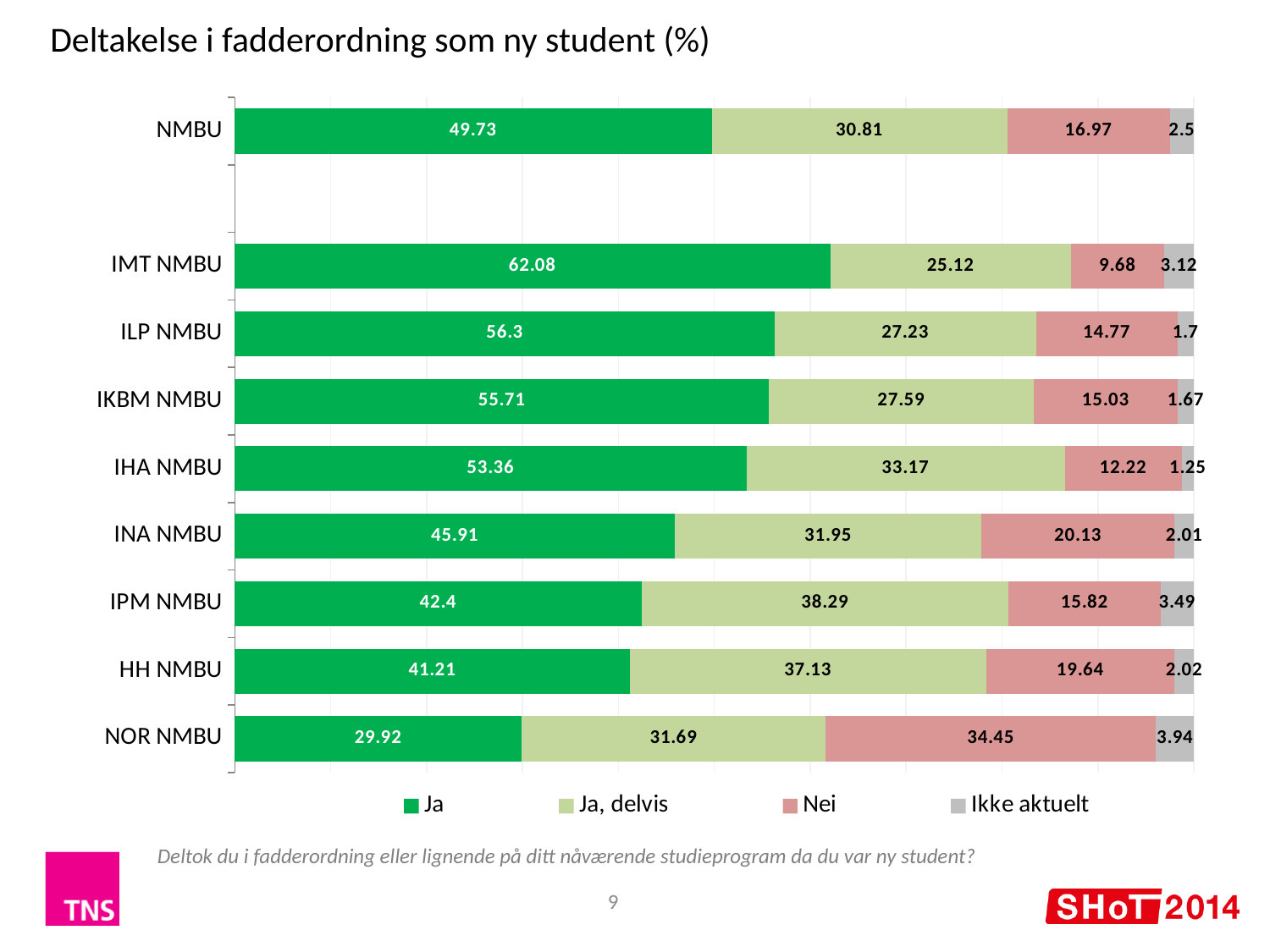

Deltakelse i fadderordning som ny student (%)

### Chart

| Category | Ja | Ja, delvis | Nei | Ikke aktuelt |
|---|---|---|---|---|
| NMBU | 49.73 | 30.81 | 16.97 | 2.5 |
|  | None | None | None | None |
| IMT NMBU | 62.08 | 25.12 | 9.68 | 3.12 |
| ILP NMBU | 56.3 | 27.23 | 14.77 | 1.7 |
| IKBM NMBU | 55.71 | 27.59 | 15.03 | 1.67 |
| IHA NMBU | 53.36 | 33.17 | 12.22 | 1.25 |
| INA NMBU | 45.91 | 31.95 | 20.13 | 2.01 |
| IPM NMBU | 42.4 | 38.29 | 15.82 | 3.49 |
| HH NMBU | 41.21 | 37.13 | 19.64 | 2.02 |
| NOR NMBU | 29.92 | 31.69 | 34.45 | 3.94 |
Deltok du i fadderordning eller lignende på ditt nåværende studieprogram da du var ny student?
9